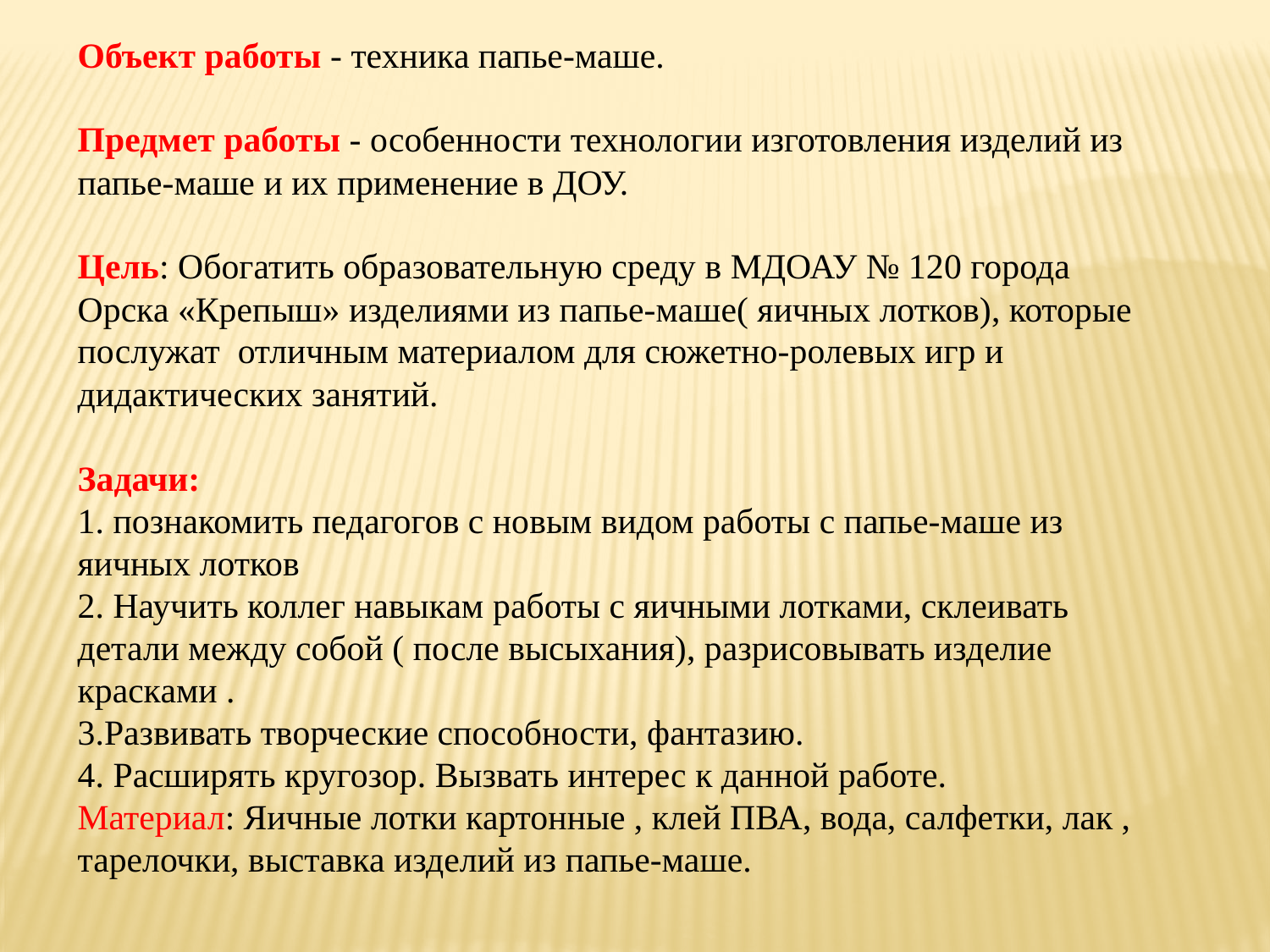

Объект работы - техника папье-маше.

Предмет работы - особенности технологии изготовления изделий из папье-маше и их применение в ДОУ.

Цель: Обогатить образовательную среду в МДОАУ № 120 города Орска «Крепыш» изделиями из папье-маше( яичных лотков), которые  послужат  отличным материалом для сюжетно-ролевых игр и дидактических занятий.

Задачи:
1. познакомить педагогов с новым видом работы с папье-маше из яичных лотков
2. Научить коллег навыкам работы с яичными лотками, склеивать детали между собой ( после высыхания), разрисовывать изделие красками .
3.Развивать творческие способности, фантазию.
4. Расширять кругозор. Вызвать интерес к данной работе.
Материал: Яичные лотки картонные , клей ПВА, вода, салфетки, лак , тарелочки, выставка изделий из папье-маше.